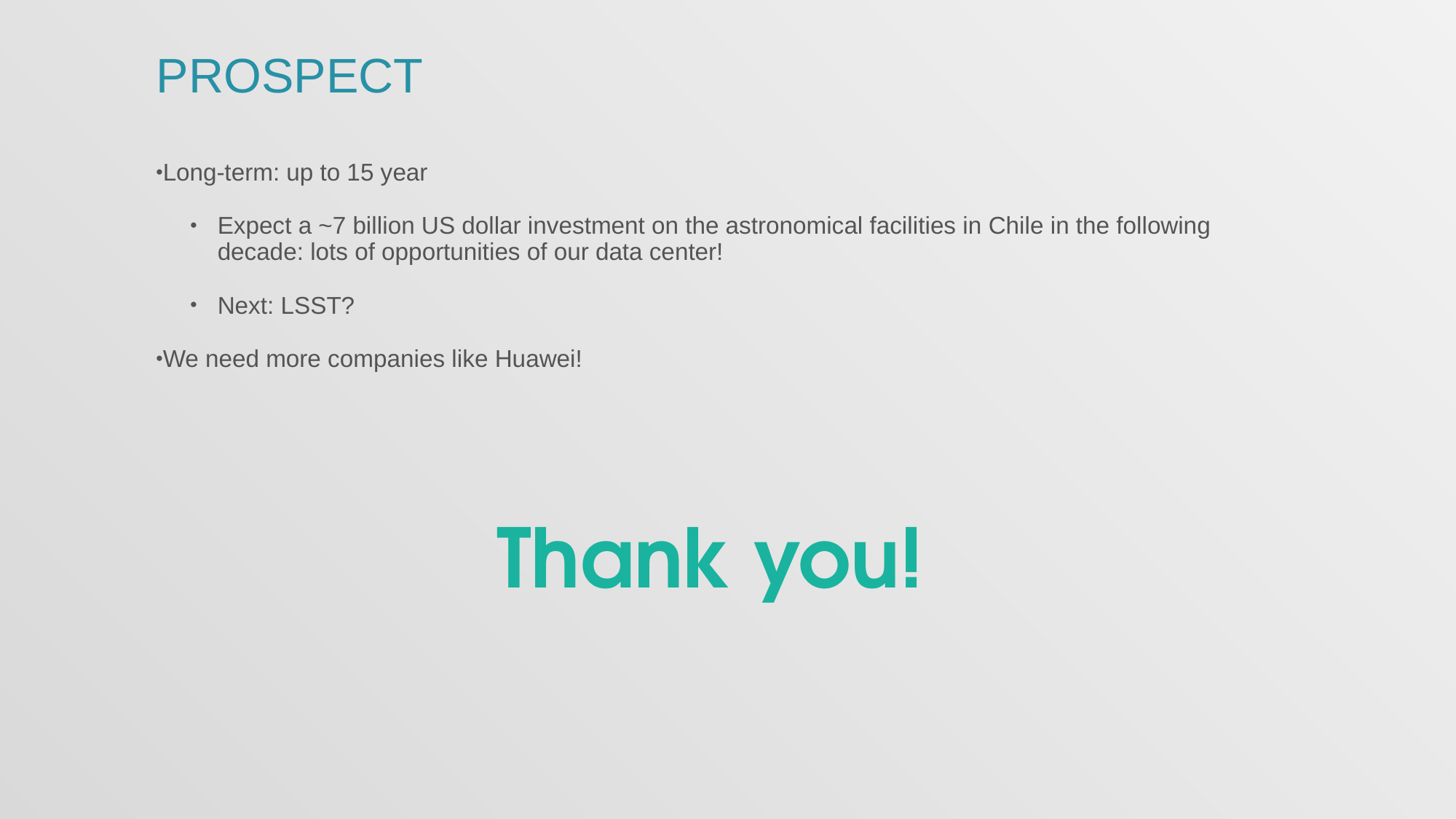

Prospect
Long-term: up to 15 year
Expect a ~7 billion US dollar investment on the astronomical facilities in Chile in the following decade: lots of opportunities of our data center!
Next: LSST?
We need more companies like Huawei!
Thank you!